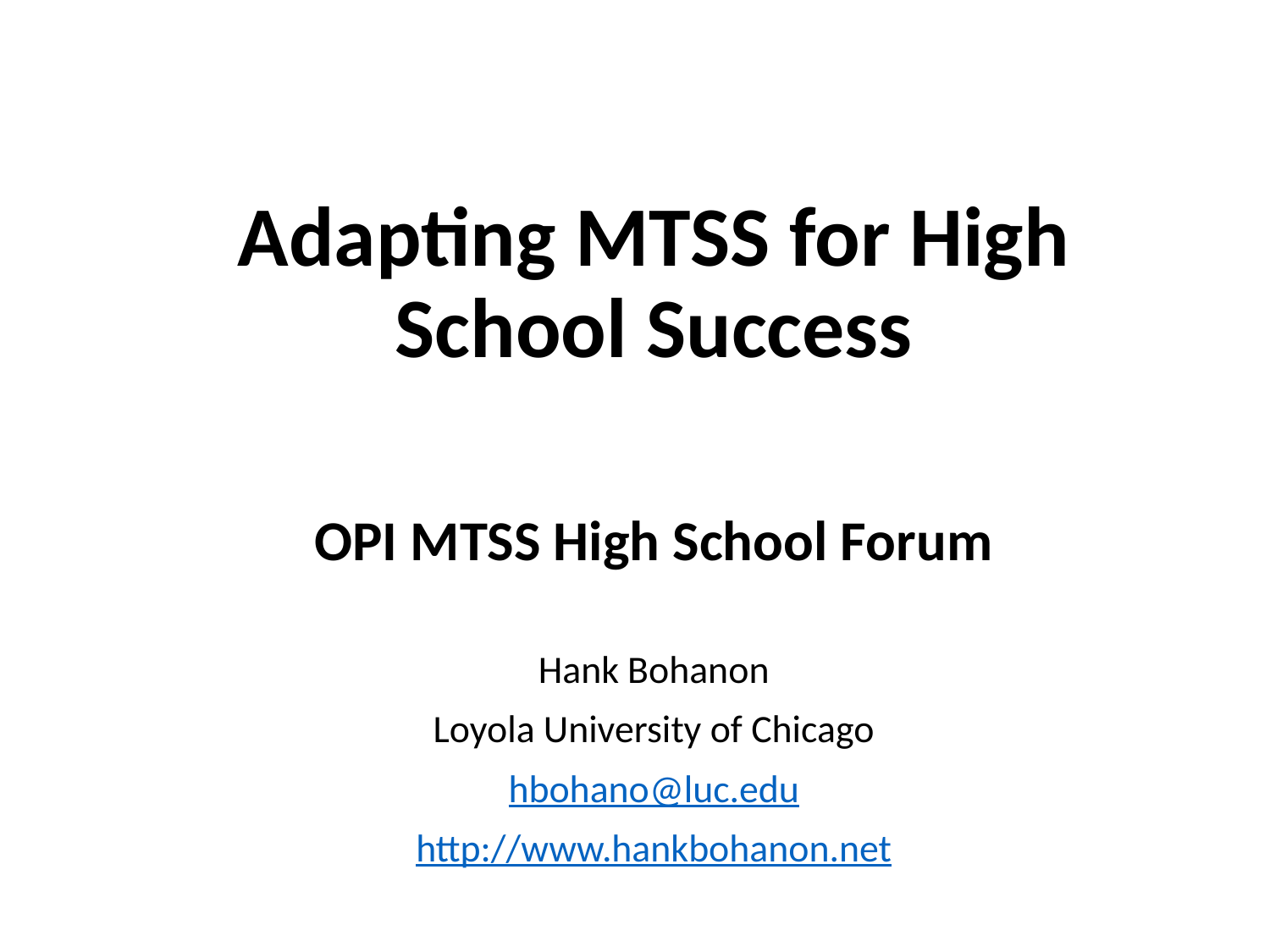

# Adapting MTSS for High School Success
OPI MTSS High School Forum

Hank Bohanon
Loyola University of Chicago
hbohano@luc.edu
http://www.hankbohanon.net